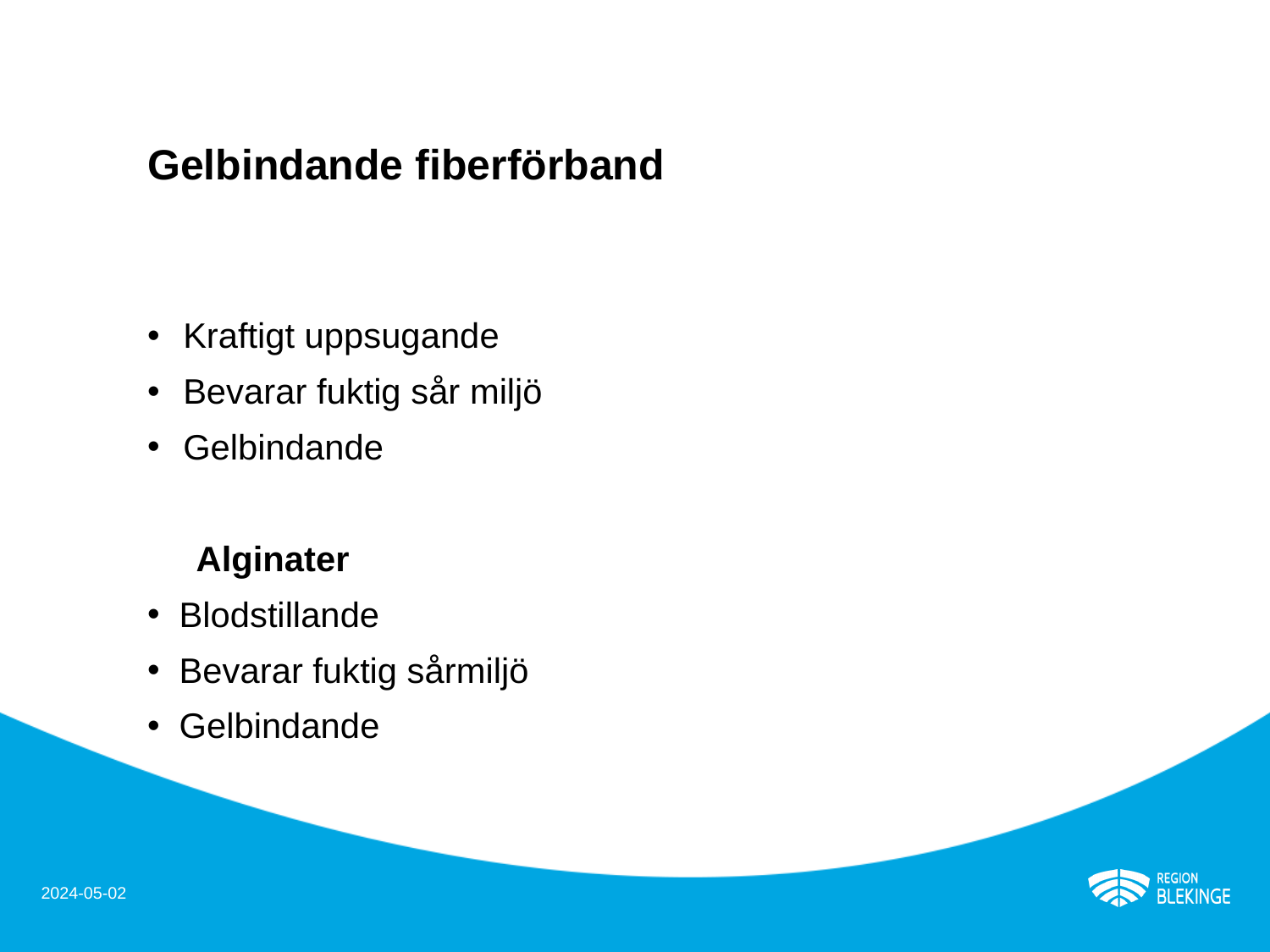

# Gelbindande fiberförband
Kraftigt uppsugande
Bevarar fuktig sår miljö
Gelbindande

     Alginater
Blodstillande
Bevarar fuktig sårmiljö
Gelbindande

2024-05-02